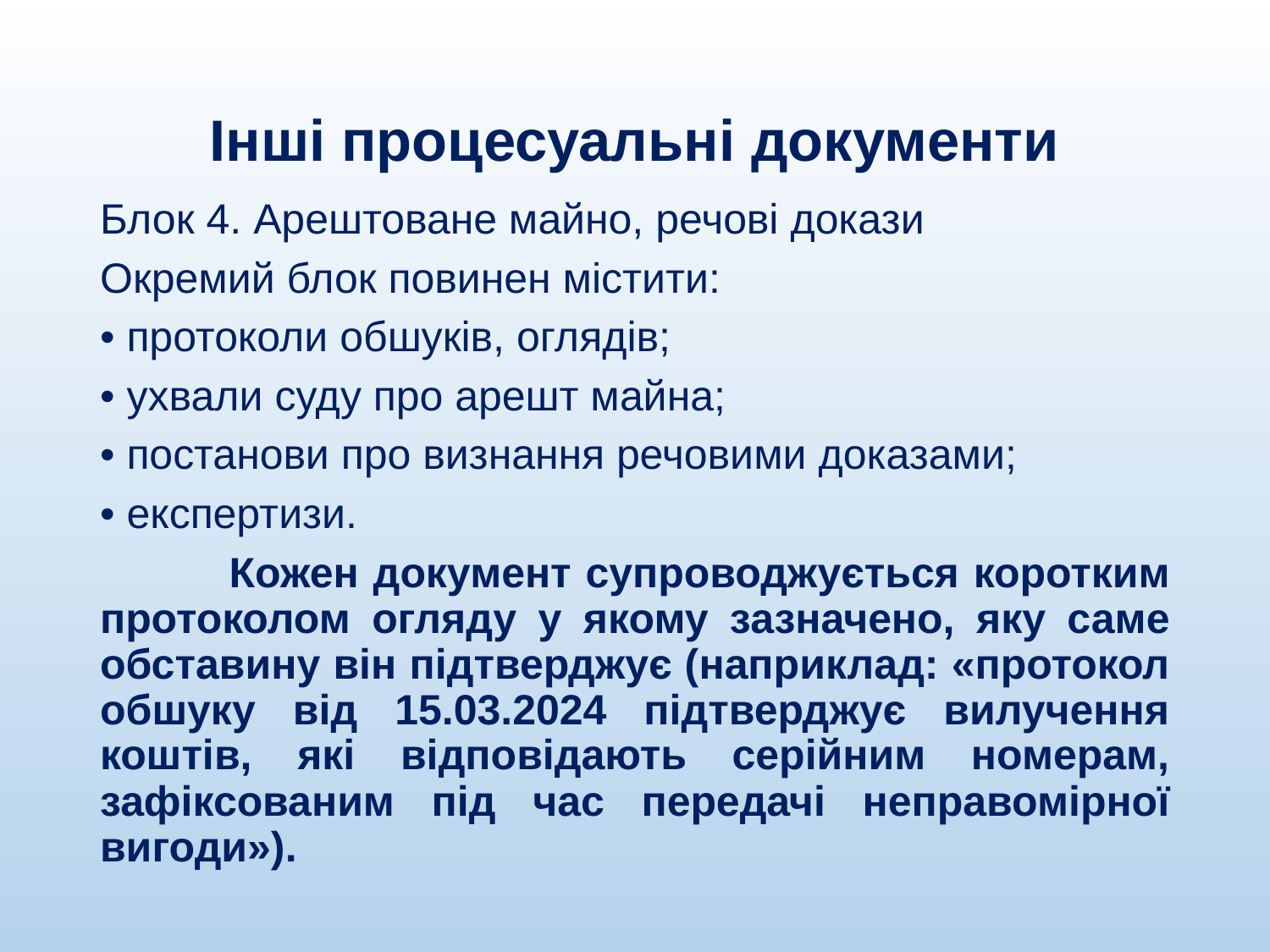

# Інші процесуальні документи
Блок 4. Арештоване майно, речові докази
Окремий блок повинен містити:
• протоколи обшуків, оглядів;
• ухвали суду про арешт майна;
• постанови про визнання речовими доказами;
• експертизи.
         Кожен документ супроводжується коротким протоколом огляду у якому зазначено, яку саме обставину він підтверджує (наприклад: «протокол обшуку від 15.03.2024 підтверджує вилучення коштів, які відповідають серійним номерам, зафіксованим під час передачі неправомірної вигоди»).